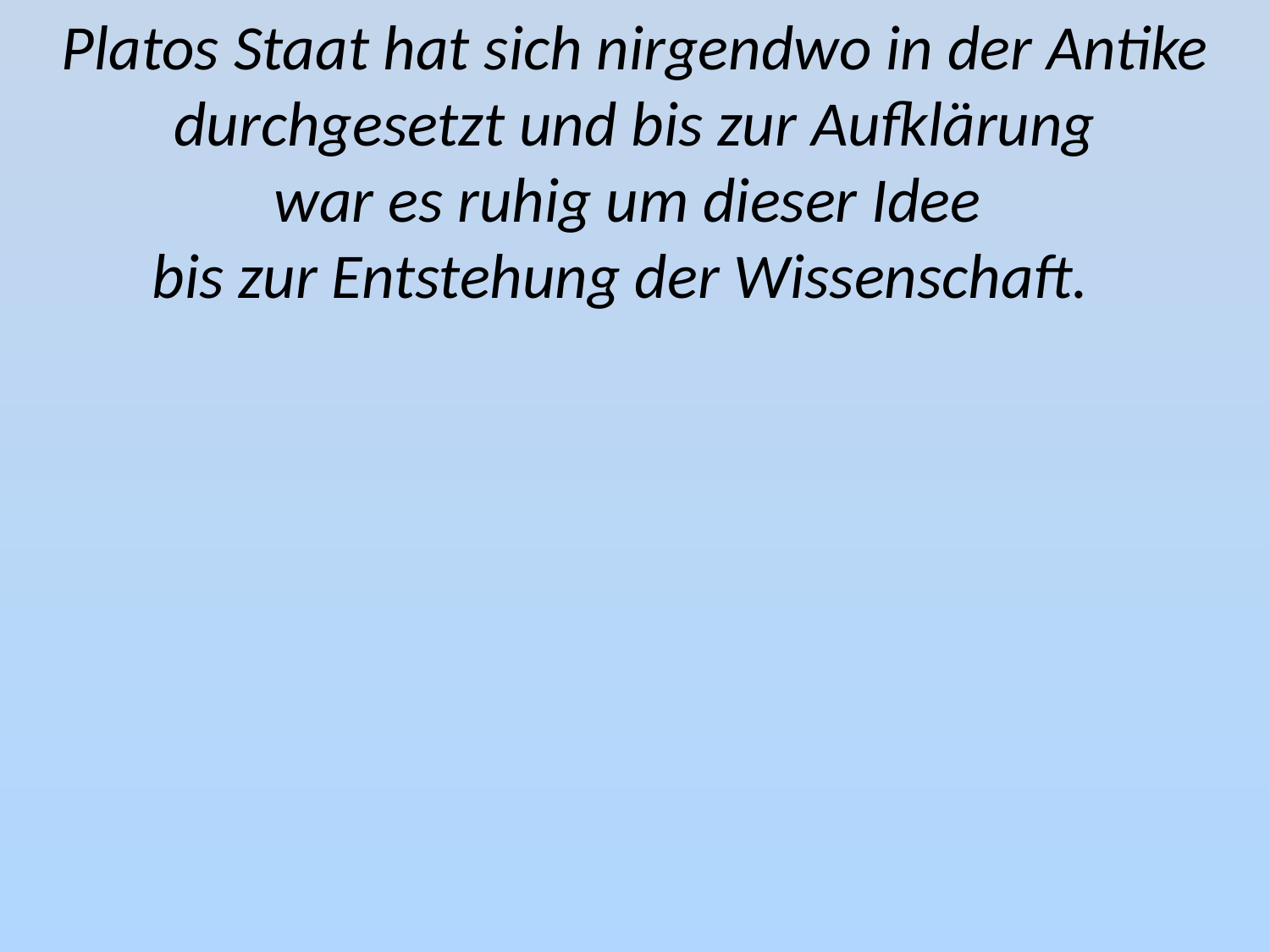

Platos Staat hat sich nirgendwo in der Antike durchgesetzt und bis zur Aufklärung
war es ruhig um dieser Idee
bis zur Entstehung der Wissenschaft.